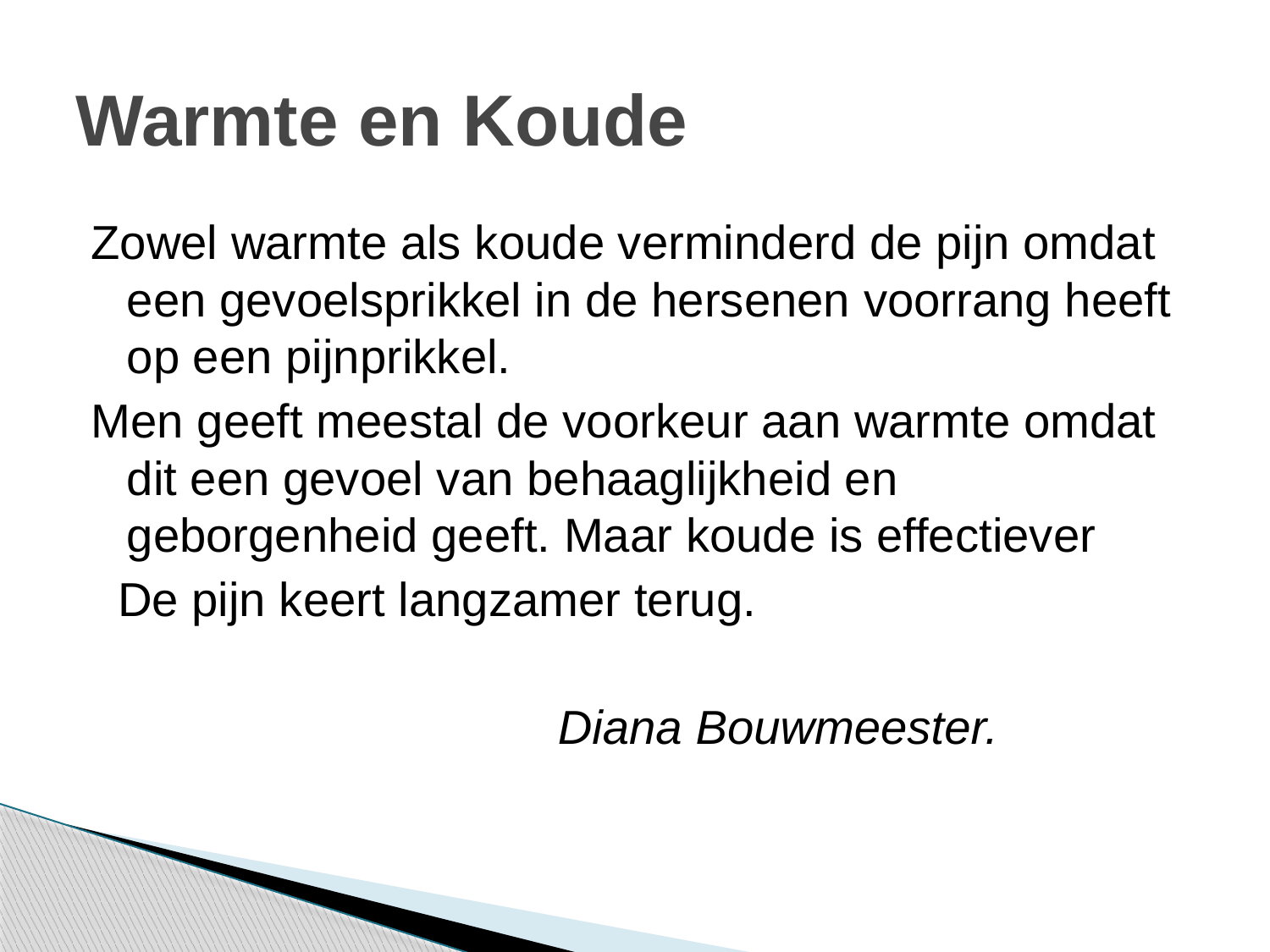

# Warmte en Koude
Zowel warmte als koude verminderd de pijn omdat een gevoelsprikkel in de hersenen voorrang heeft op een pijnprikkel.
Men geeft meestal de voorkeur aan warmte omdat dit een gevoel van behaaglijkheid en geborgenheid geeft. Maar koude is effectiever
  De pijn keert langzamer terug.

                                   Diana Bouwmeester.